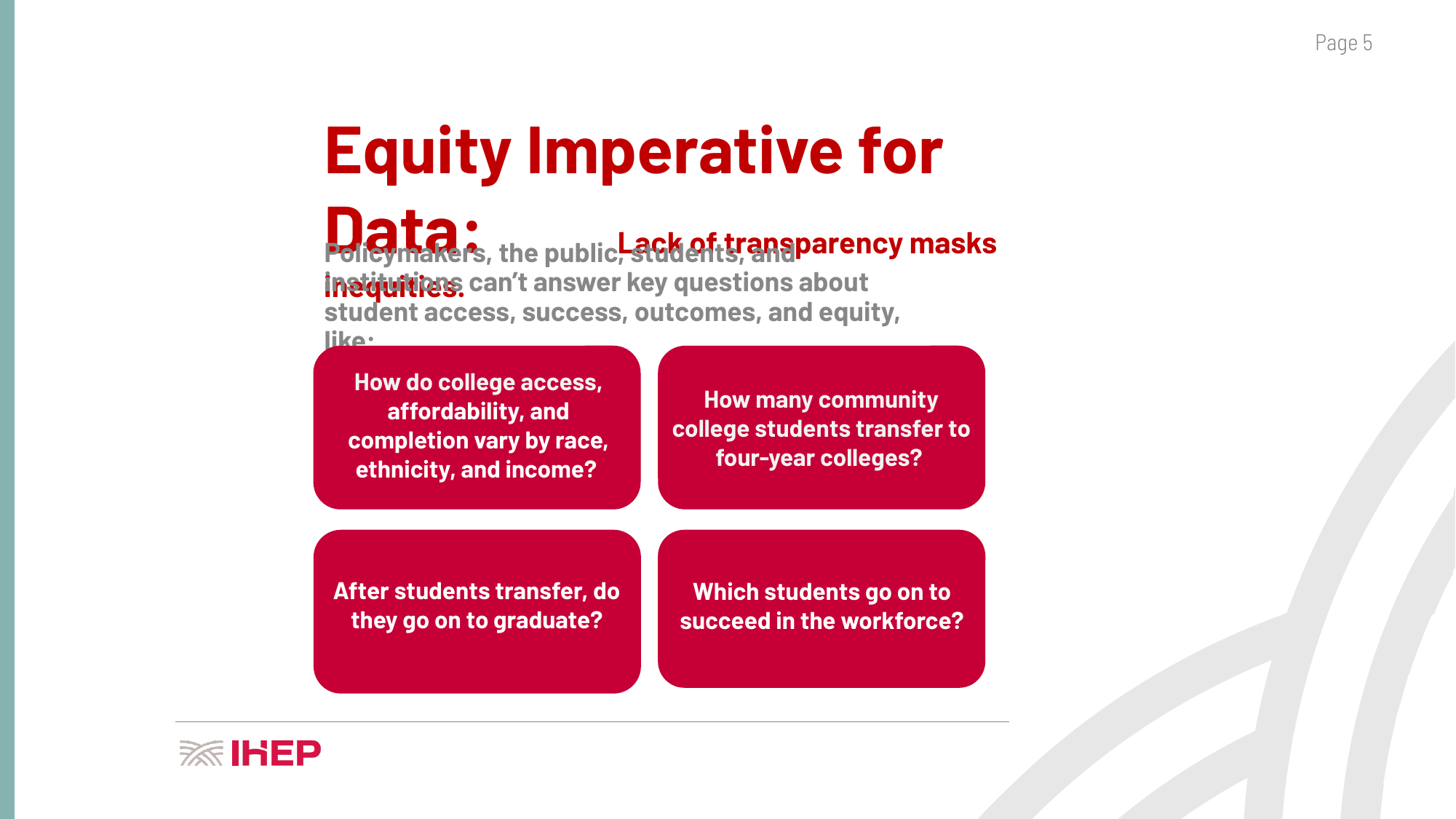

Equity Imperative for Data:          Lack of transparency masks inequities.
Policymakers, the public, students, and institutions can’t answer key questions about student access, success, outcomes, and equity, like:

How do college access, affordability, and completion vary by race, ethnicity, and income?

How many community college students transfer to four-year colleges?

After students transfer, do they go on to graduate?

Which students go on to succeed in the workforce?